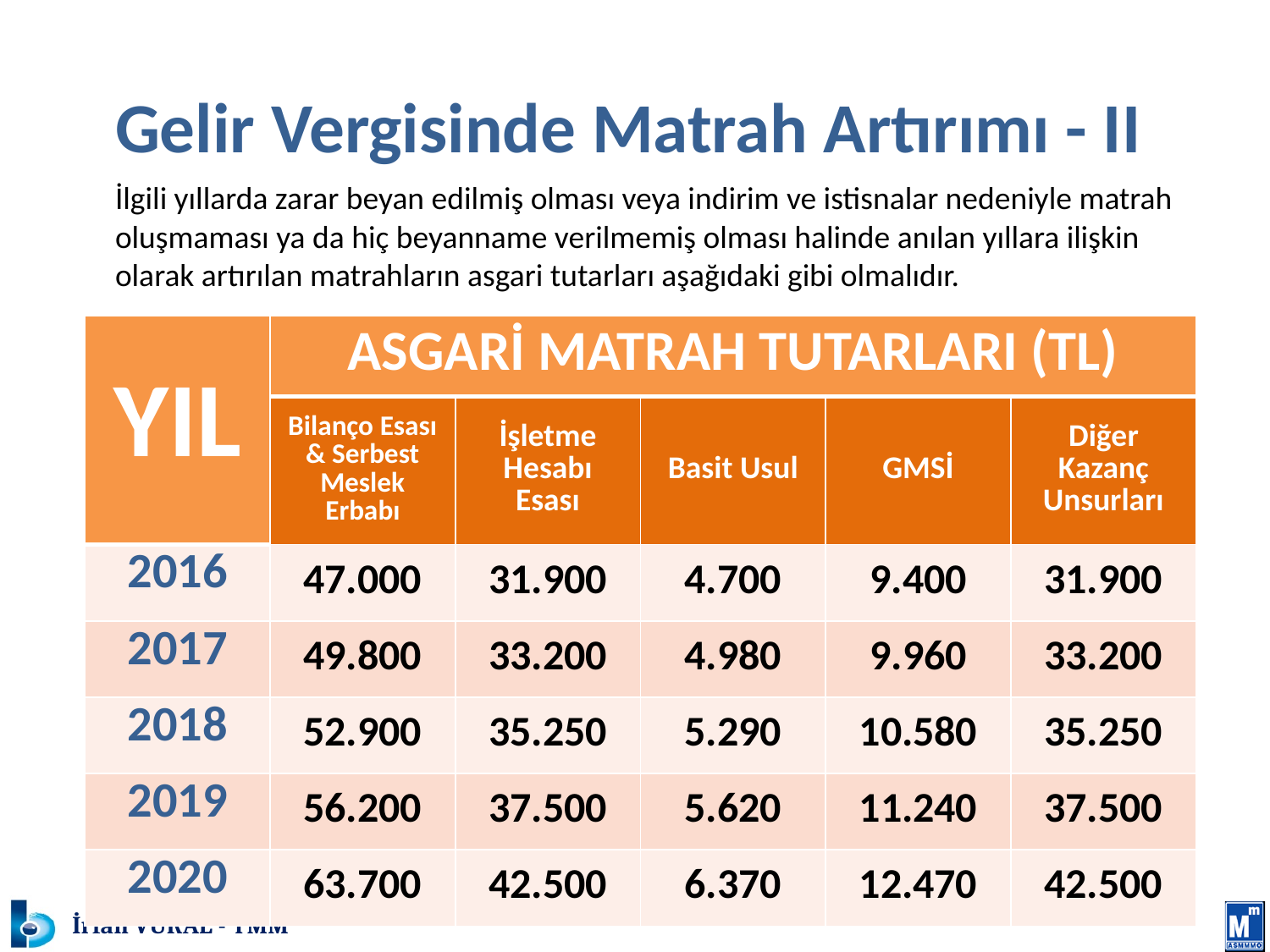

# MATRAH VE VERGİ ARTIRIMI
	Gelir Vergisinde Matrah Artırımı - II
 	İlgili yıllarda zarar beyan edilmiş olması veya indirim ve istisnalar nedeniyle matrah oluşmaması ya da hiç beyanname verilmemiş olması halinde anılan yıllara ilişkin olarak artırılan matrahların asgari tutarları aşağıdaki gibi olmalıdır.
| YIL | ASGARİ MATRAH TUTARLARI (TL) |  |  |  |  |
| --- | --- | --- | --- | --- | --- |
|  | Bilanço Esası & Serbest Meslek Erbabı | İşletme Hesabı Esası | Basit Usul | GMSİ | Diğer Kazanç Unsurları |
| 2016 | 47.000 | 31.900 | 4.700 | 9.400 | 31.900 |
| 2017 | 49.800 | 33.200 | 4.980 | 9.960 | 33.200 |
| 2018 | 52.900 | 35.250 | 5.290 | 10.580 | 35.250 |
| 2019 | 56.200 | 37.500 | 5.620 | 11.240 | 37.500 |
| 2020 | 63.700 | 42.500 | 6.370 | 12.470 | 42.500 |